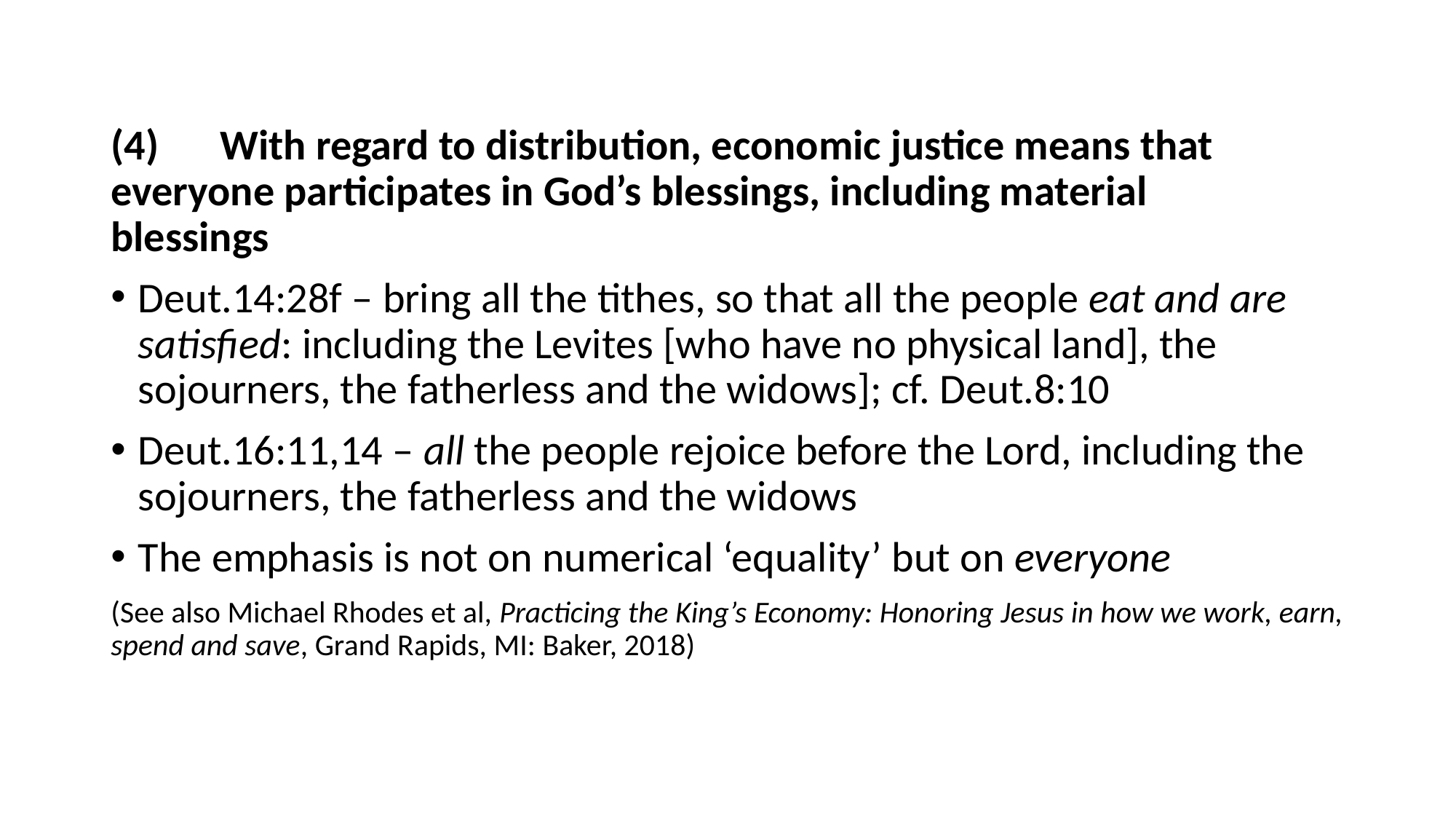

#
(4)	With regard to distribution, economic justice means that 	everyone participates in God’s blessings, including material 	blessings
Deut.14:28f – bring all the tithes, so that all the people eat and are satisfied: including the Levites [who have no physical land], the sojourners, the fatherless and the widows]; cf. Deut.8:10
Deut.16:11,14 – all the people rejoice before the Lord, including the sojourners, the fatherless and the widows
The emphasis is not on numerical ‘equality’ but on everyone
(See also Michael Rhodes et al, Practicing the King’s Economy: Honoring Jesus in how we work, earn, spend and save, Grand Rapids, MI: Baker, 2018)